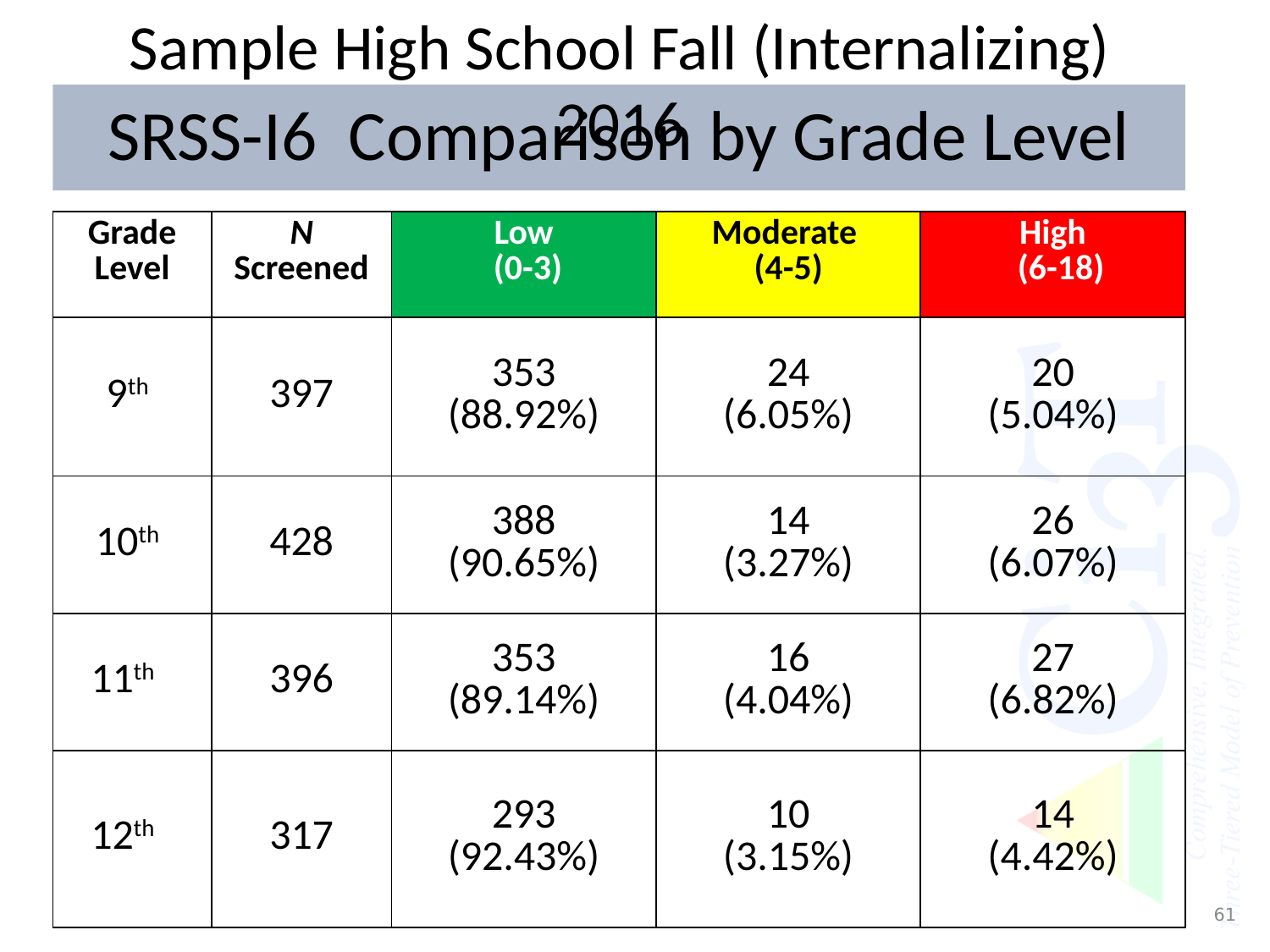

Sample High School Fall (Internalizing) 2016
# SRSS-I6  Comparison by Grade Level
| Grade Level | N Screened | Low (0-3) | Moderate (4-5) | High (6-18) |
| --- | --- | --- | --- | --- |
| 9th | 397 | 353 (88.92%) | 24 (6.05%) | 20 (5.04%) |
| 10th | 428 | 388 (90.65%) | 14 (3.27%) | 26 (6.07%) |
| 11th | 396 | 353 (89.14%) | 16 (4.04%) | 27 (6.82%) |
| 12th | 317 | 293 (92.43%) | 10 (3.15%) | 14 (4.42%) |